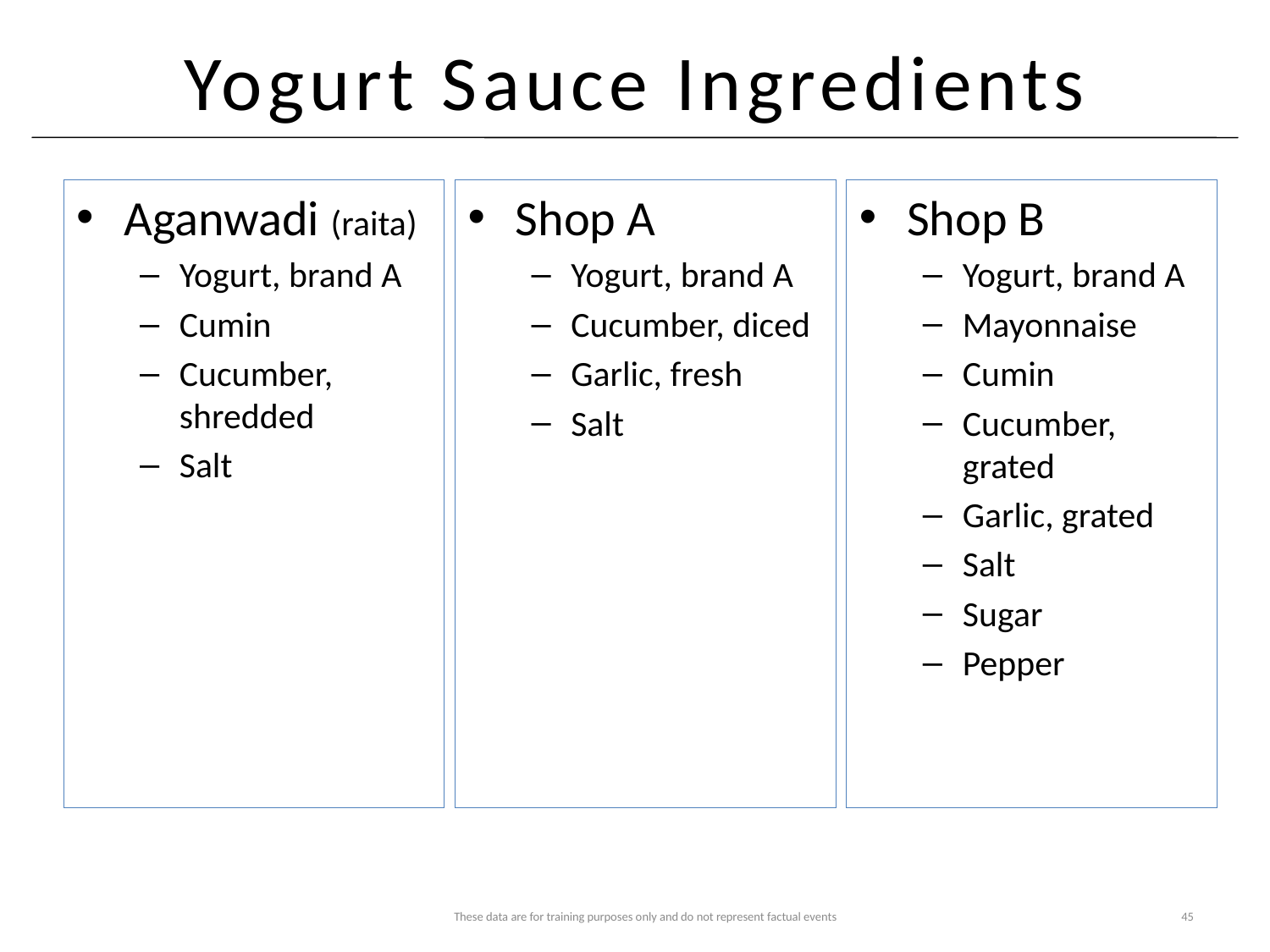

# Yogurt Sauce Ingredients
Aganwadi (raita)
Yogurt, brand A
Cumin
Cucumber, shredded
Salt

Shop A
Yogurt, brand A
Cucumber, diced
Garlic, fresh
Salt
Shop B
Yogurt, brand A
Mayonnaise
Cumin
Cucumber, grated
Garlic, grated
Salt
Sugar
Pepper

These data are for training purposes only and do not represent factual events
45